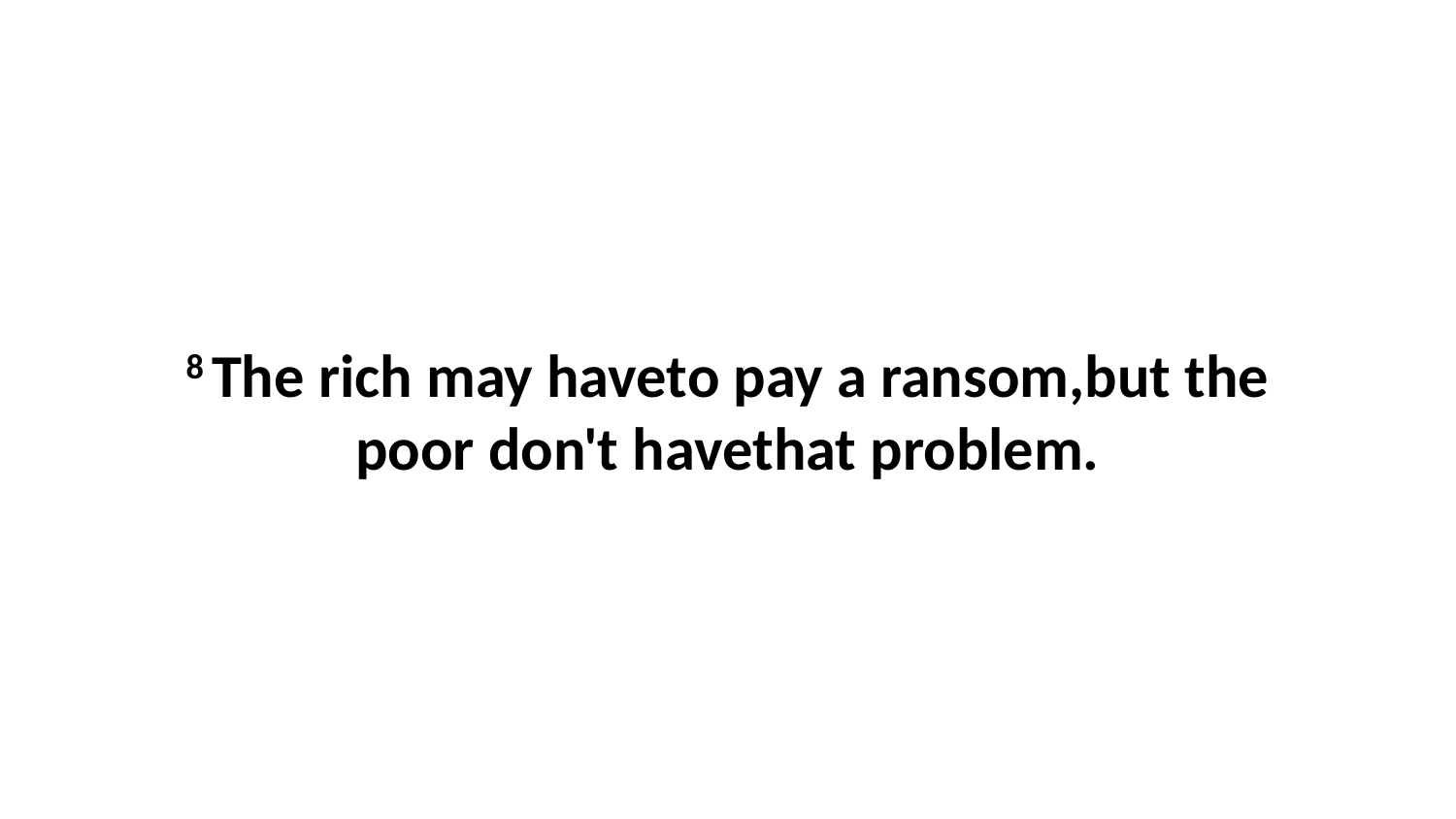

8 The rich may haveto pay a ransom,but the poor don't havethat problem.